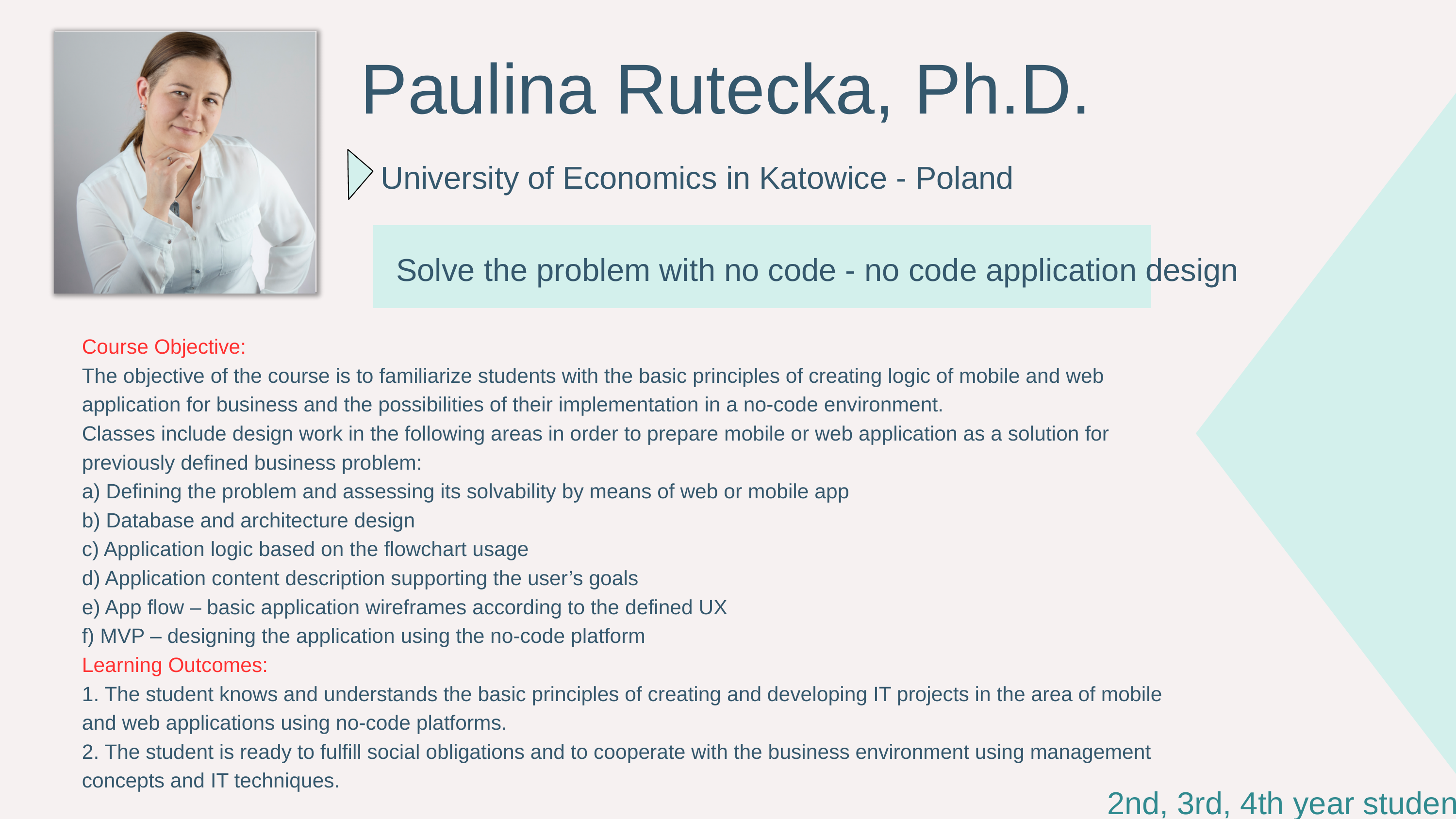

Paulina Rutecka, Ph.D.

University of Economics in Katowice - Poland

Solve the problem with no code - no code application design
Course Objective:
The objective of the course is to familiarize students with the basic principles of creating logic of mobile and web application for business and the possibilities of their implementation in a no-code environment.
Classes include design work in the following areas in order to prepare mobile or web application as a solution for previously defined business problem:
a) Defining the problem and assessing its solvability by means of web or mobile app
b) Database and architecture design
c) Application logic based on the flowchart usage
d) Application content description supporting the user’s goals
e) App flow – basic application wireframes according to the defined UX
f) MVP – designing the application using the no-code platform
Learning Outcomes:
1. The student knows and understands the basic principles of creating and developing IT projects in the area of mobile and web applications using no-code platforms.
2. The student is ready to fulfill social obligations and to cooperate with the business environment using management concepts and IT techniques.

2nd, 3rd, 4th year students